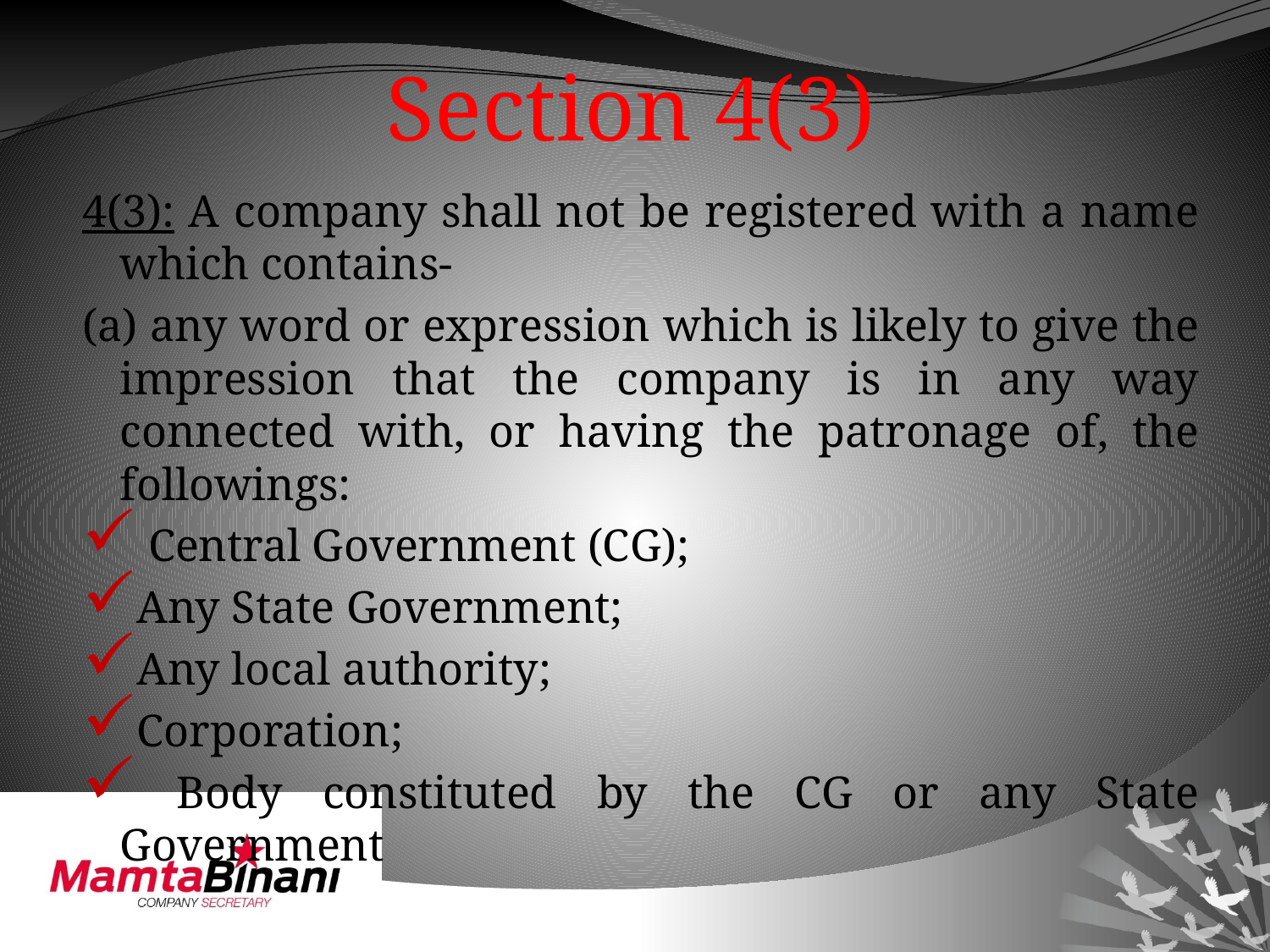

# Section 4(3)
4(3): A company shall not be registered with a name which contains-
(a) any word or expression which is likely to give the impression that the company is in any way connected with, or having the patronage of, the followings:
 Central Government (CG);
Any State Government;
Any local authority;
Corporation;
 Body constituted by the CG or any State Government